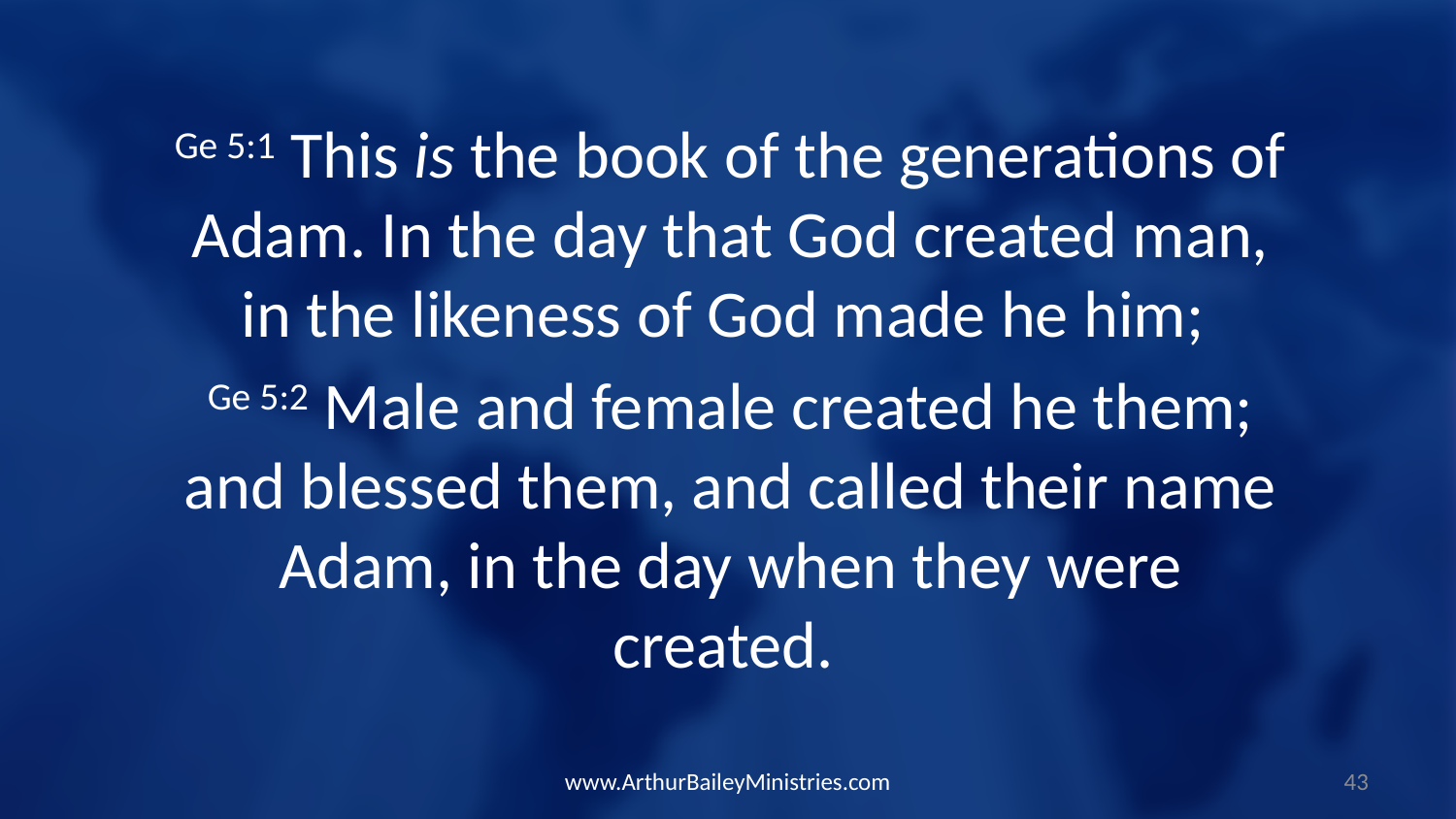

Ge 5:1 This is the book of the generations of Adam. In the day that God created man, in the likeness of God made he him;
Ge 5:2 Male and female created he them; and blessed them, and called their name Adam, in the day when they were created.

www.ArthurBaileyMinistries.com
43